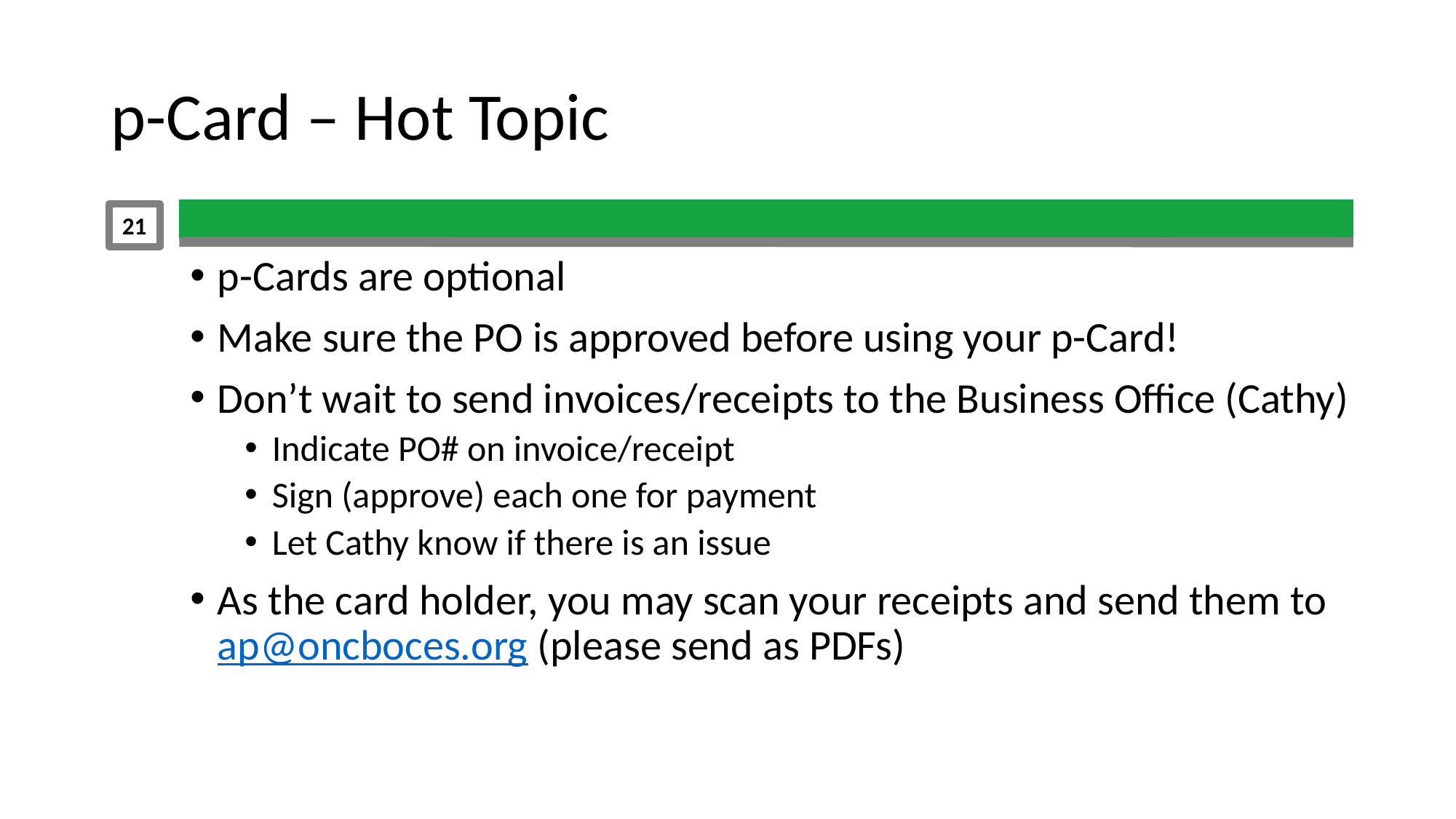

# p-Card – Hot Topic
21
p-Cards are optional
Make sure the PO is approved before using your p-Card!
Don’t wait to send invoices/receipts to the Business Office (Cathy)
Indicate PO# on invoice/receipt
Sign (approve) each one for payment
Let Cathy know if there is an issue
As the card holder, you may scan your receipts and send them to ap@oncboces.org (please send as PDFs)